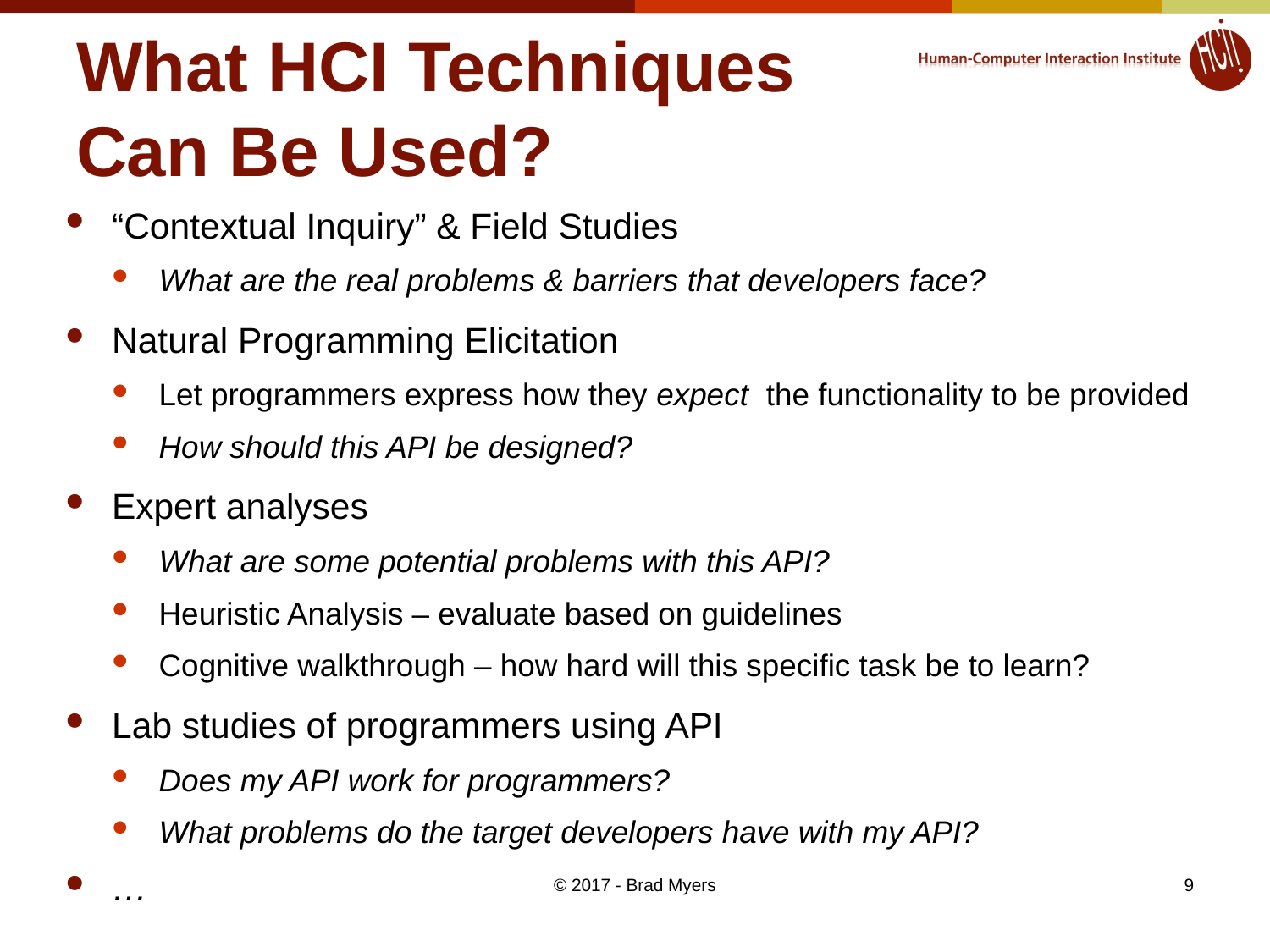

# What HCI Techniques Can Be Used?
“Contextual Inquiry” & Field Studies
What are the real problems & barriers that developers face?
Natural Programming Elicitation
Let programmers express how they expect  the functionality to be provided
How should this API be designed?
Expert analyses
What are some potential problems with this API?
Heuristic Analysis – evaluate based on guidelines
Cognitive walkthrough – how hard will this specific task be to learn?
Lab studies of programmers using API
Does my API work for programmers?
What problems do the target developers have with my API?
…
© 2017 - Brad Myers
9